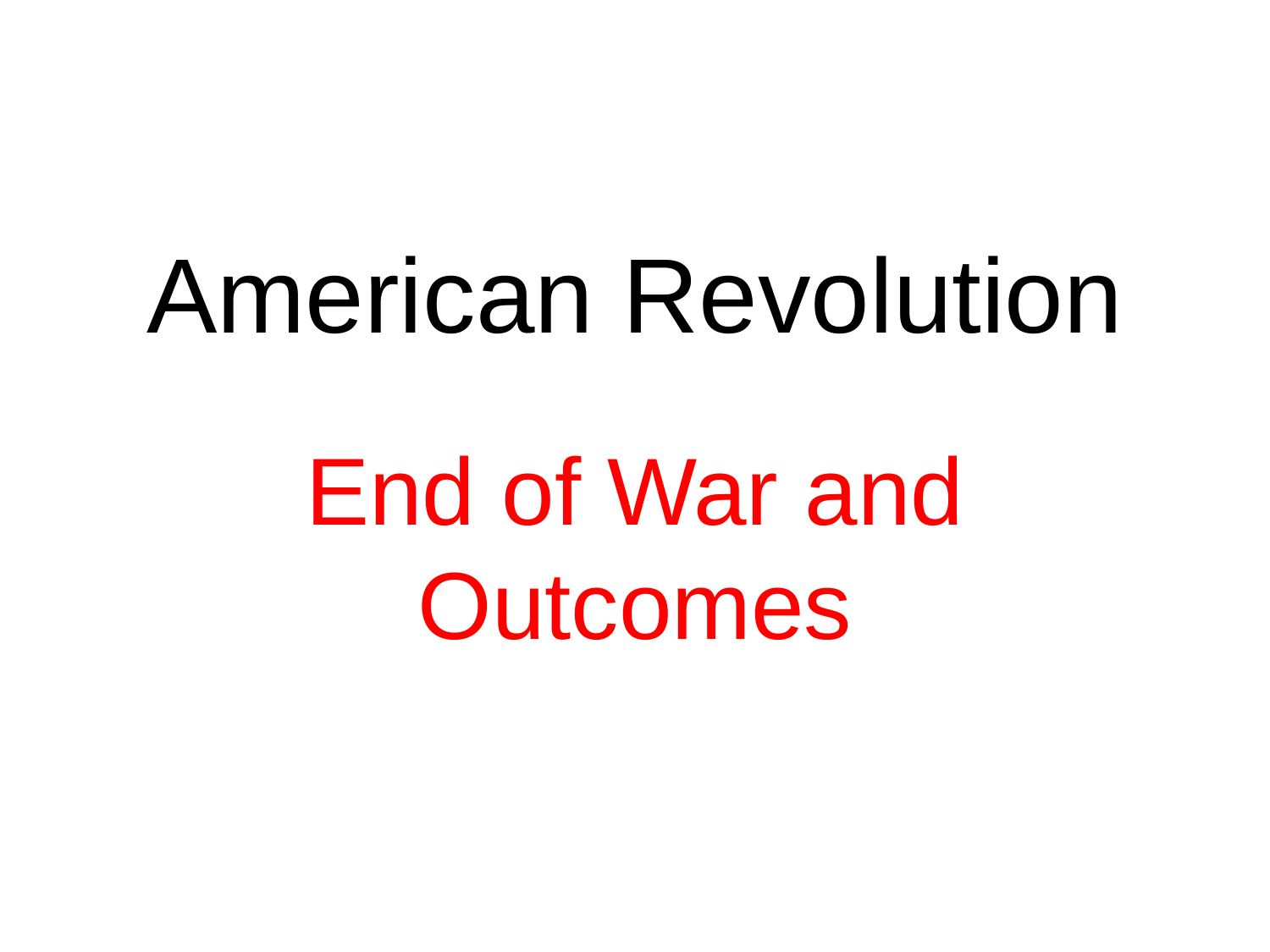

# American Revolution
End of War and Outcomes